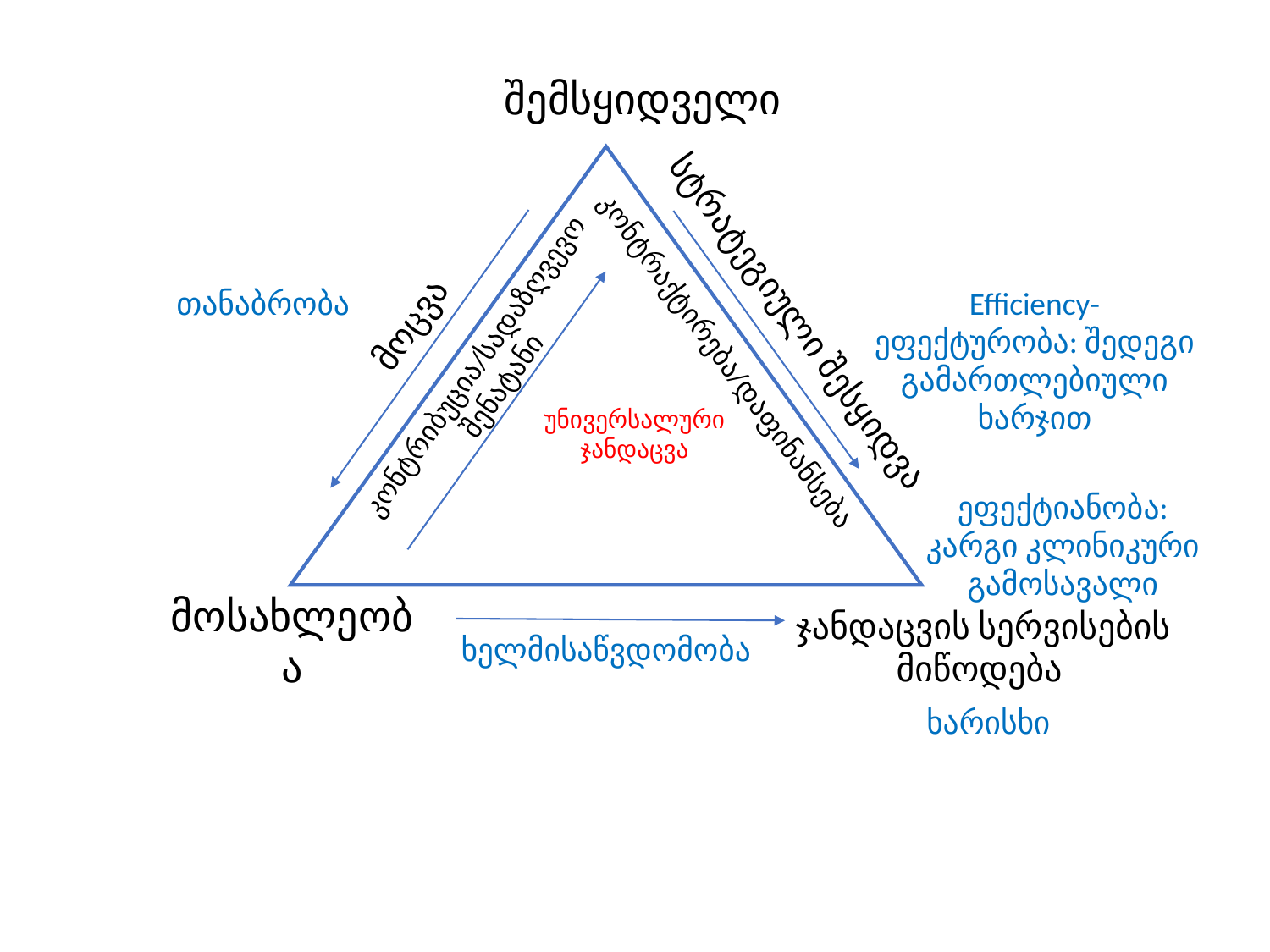

შემსყიდველი

თანაბრობა
Efficiency-ეფექტურობა: შედეგი გამართლებიული ხარჯით
სტრატეგიული შესყიდვა
მოცვა
კონტრიბუცია/სადაზღვევო შენატანი
კონტრაქტირება/დაფინანსება
უნივერსალური ჯანდაცვა
ეფექტიანობა: კარგი კლინიკური გამოსავალი
მოსახლეობა
ჯანდაცვის სერვისების მიწოდება
ხელმისაწვდომობა
ხარისხი